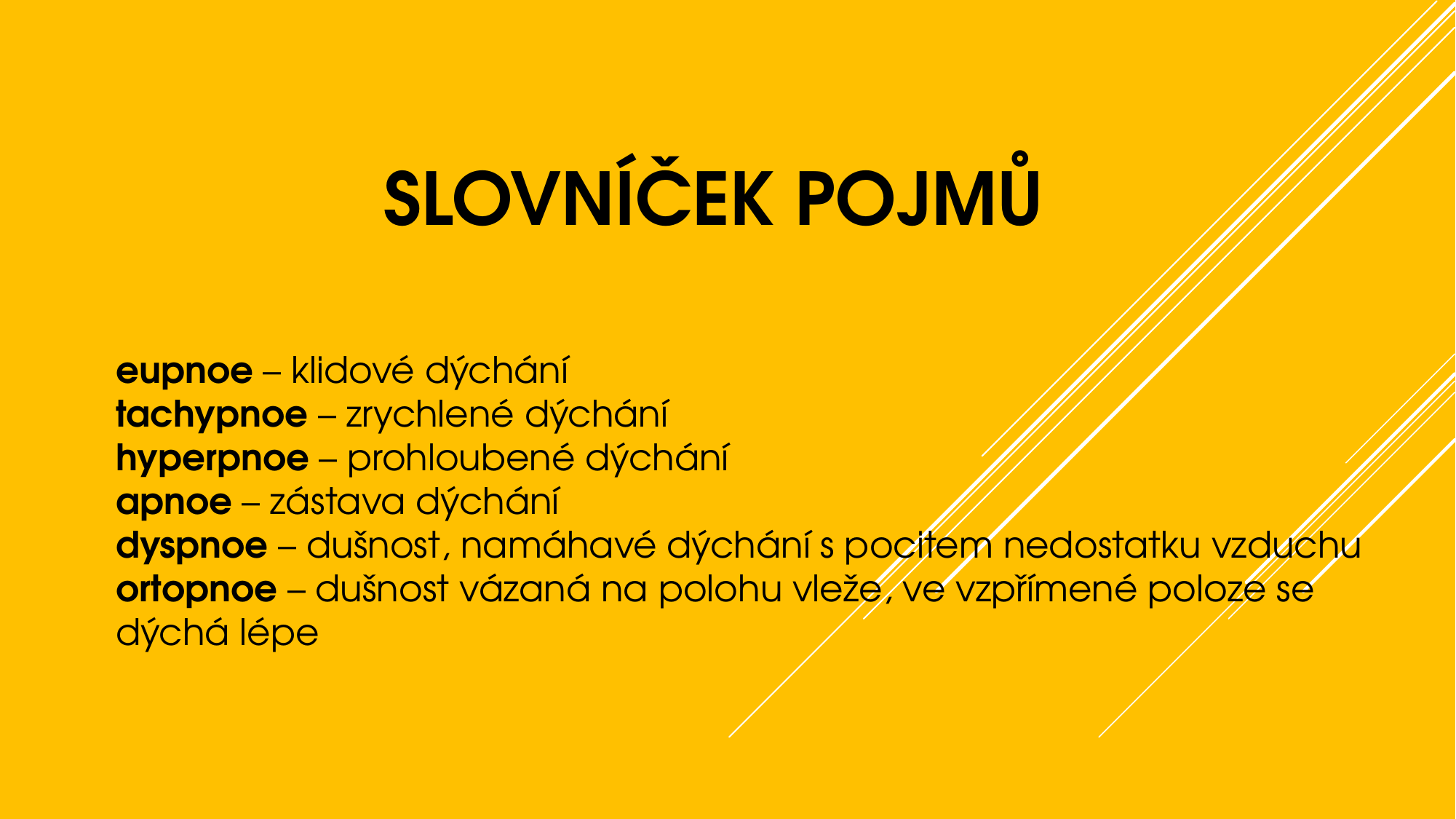

# slovníček pojmů
eupnoe – klidové dýchání
tachypnoe – zrychlené dýchání
hyperpnoe – prohloubené dýchání
apnoe – zástava dýchání
dyspnoe – dušnost, namáhavé dýchání s pocitem nedostatku vzduchu
ortopnoe – dušnost vázaná na polohu vleže, ve vzpřímené poloze se dýchá lépe